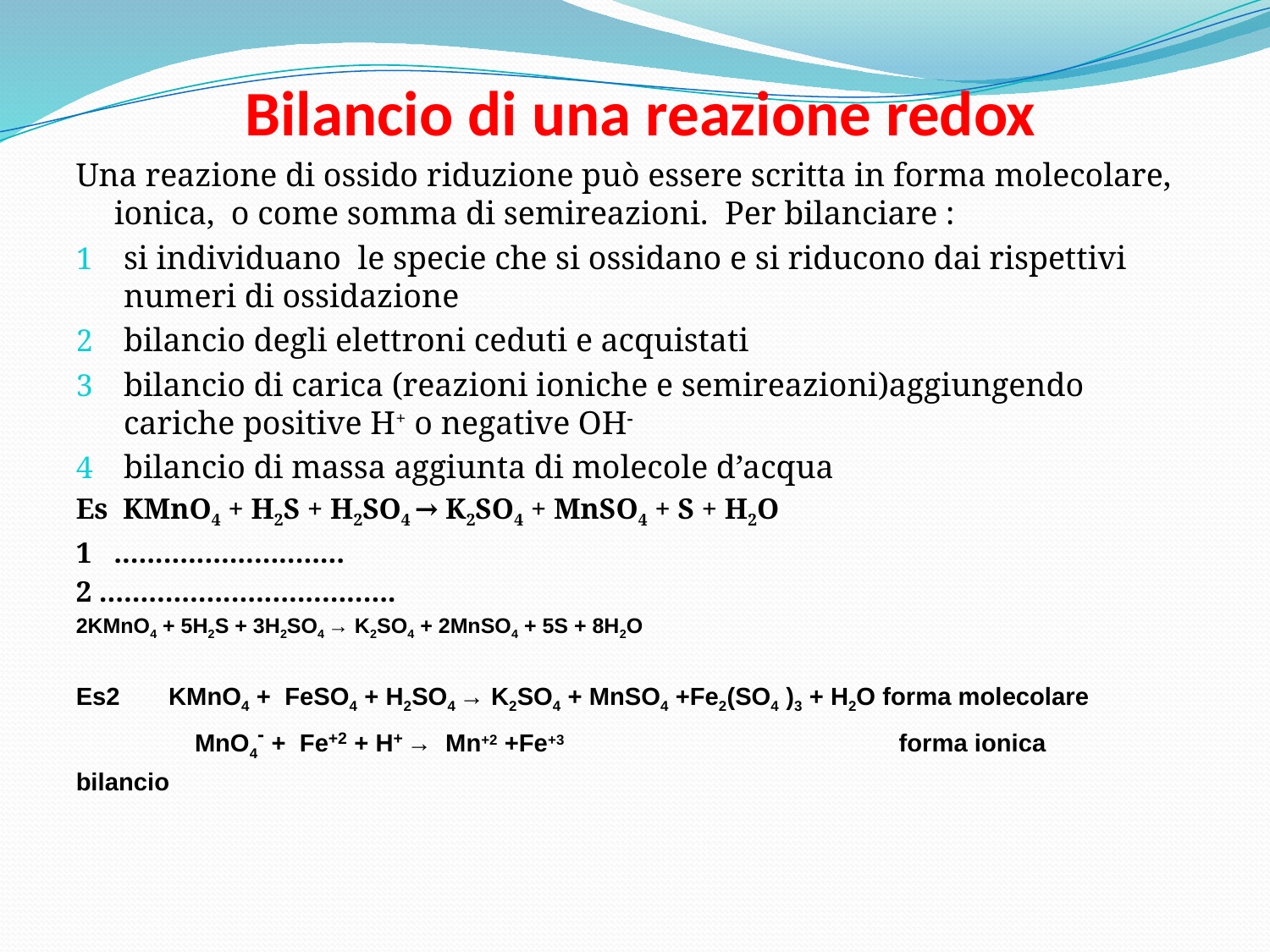

# Bilancio di una reazione redox
Una reazione di ossido riduzione può essere scritta in forma molecolare, ionica,  o come somma di semireazioni.  Per bilanciare :
si individuano  le specie che si ossidano e si riducono dai rispettivi numeri di ossidazione
bilancio degli elettroni ceduti e acquistati
bilancio di carica (reazioni ioniche e semireazioni)aggiungendo cariche positive H+ o negative OH-
bilancio di massa aggiunta di molecole d’acqua
Es  KMnO4 + H2S + H2SO4 → K2SO4 + MnSO4 + S + H2O
1   ............................
2 ....................................
2KMnO4 + 5H2S + 3H2SO4 → K2SO4 + 2MnSO4 + 5S + 8H2O

Es2       KMnO4 +  FeSO4 + H2SO4 → K2SO4 + MnSO4 +Fe2(SO4 )3 + H2O forma molecolare
                 MnO4- +  Fe+2 + H+ →  Mn+2 +Fe+3                                                forma ionica
bilancio